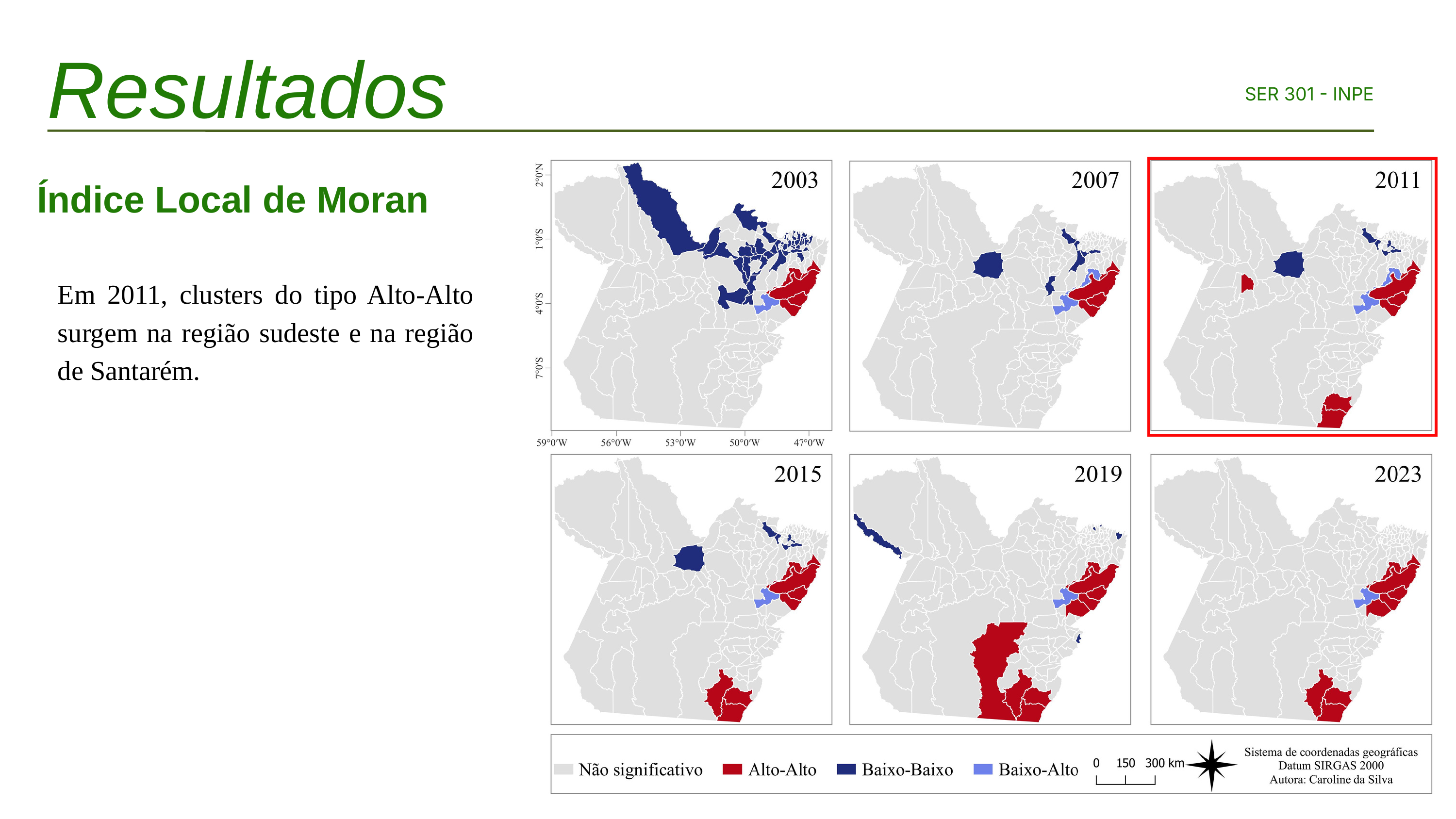

Resultados
SER 301 - INPE

Índice Local de Moran
Em 2011, clusters do tipo Alto-Alto surgem na região sudeste e na região de Santarém.